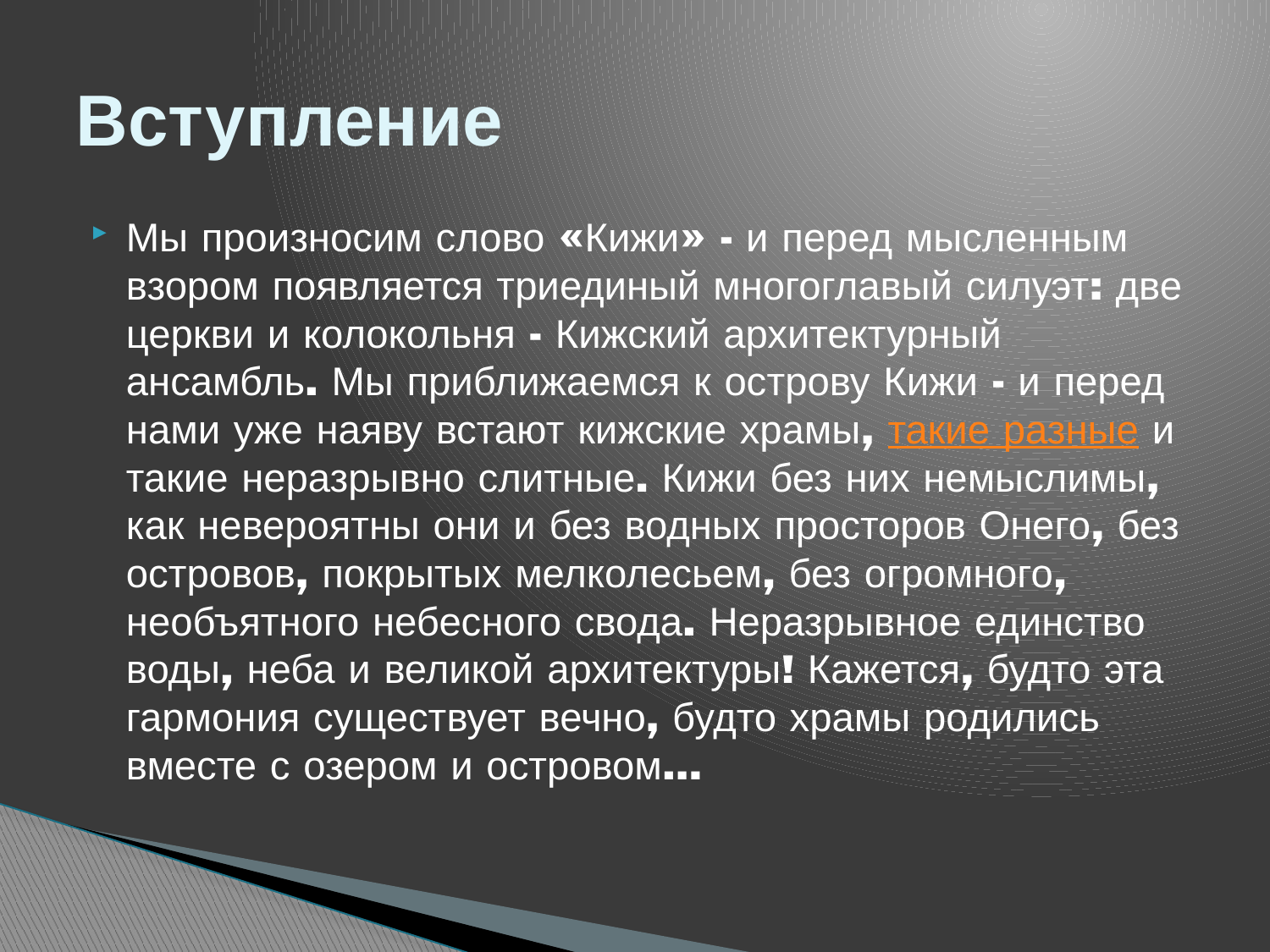

# Вступление
Мы произносим слово «Кижи» - и перед мысленным взором появляется триединый многоглавый силуэт: две церкви и колокольня - Кижский архитектурный ансамбль. Мы приближаемся к острову Кижи - и перед нами уже наяву встают кижские храмы, такие разные и такие неразрывно слитные. Кижи без них немыслимы, как невероятны они и без водных просторов Онего, без островов, покрытых мелколесьем, без огромного, необъятного небесного свода. Неразрывное единство воды, неба и великой архитектуры! Кажется, будто эта гармония существует вечно, будто храмы родились вместе с озером и островом...